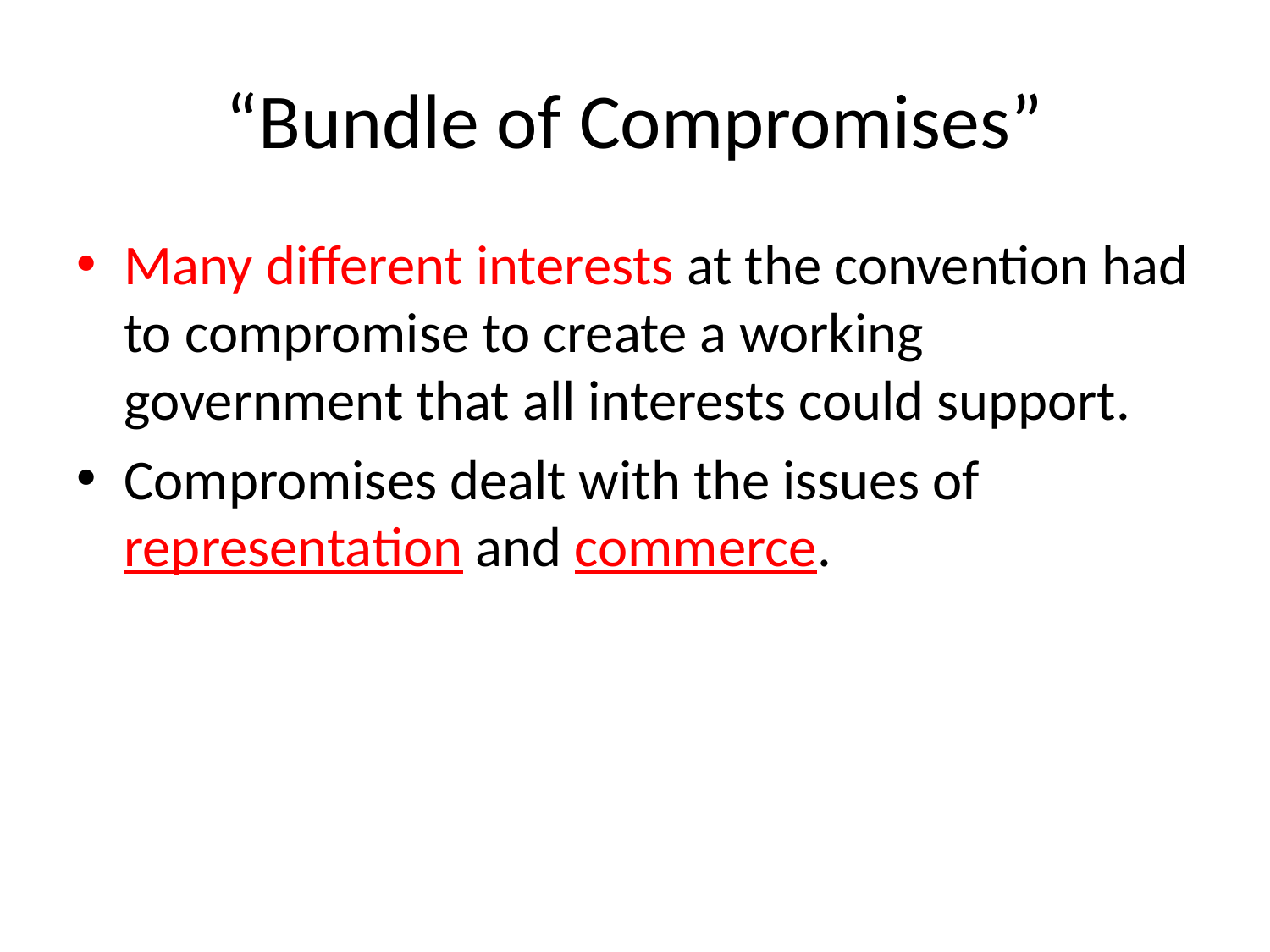

# “Bundle of Compromises”
Many different interests at the convention had to compromise to create a working government that all interests could support.
Compromises dealt with the issues of representation and commerce.